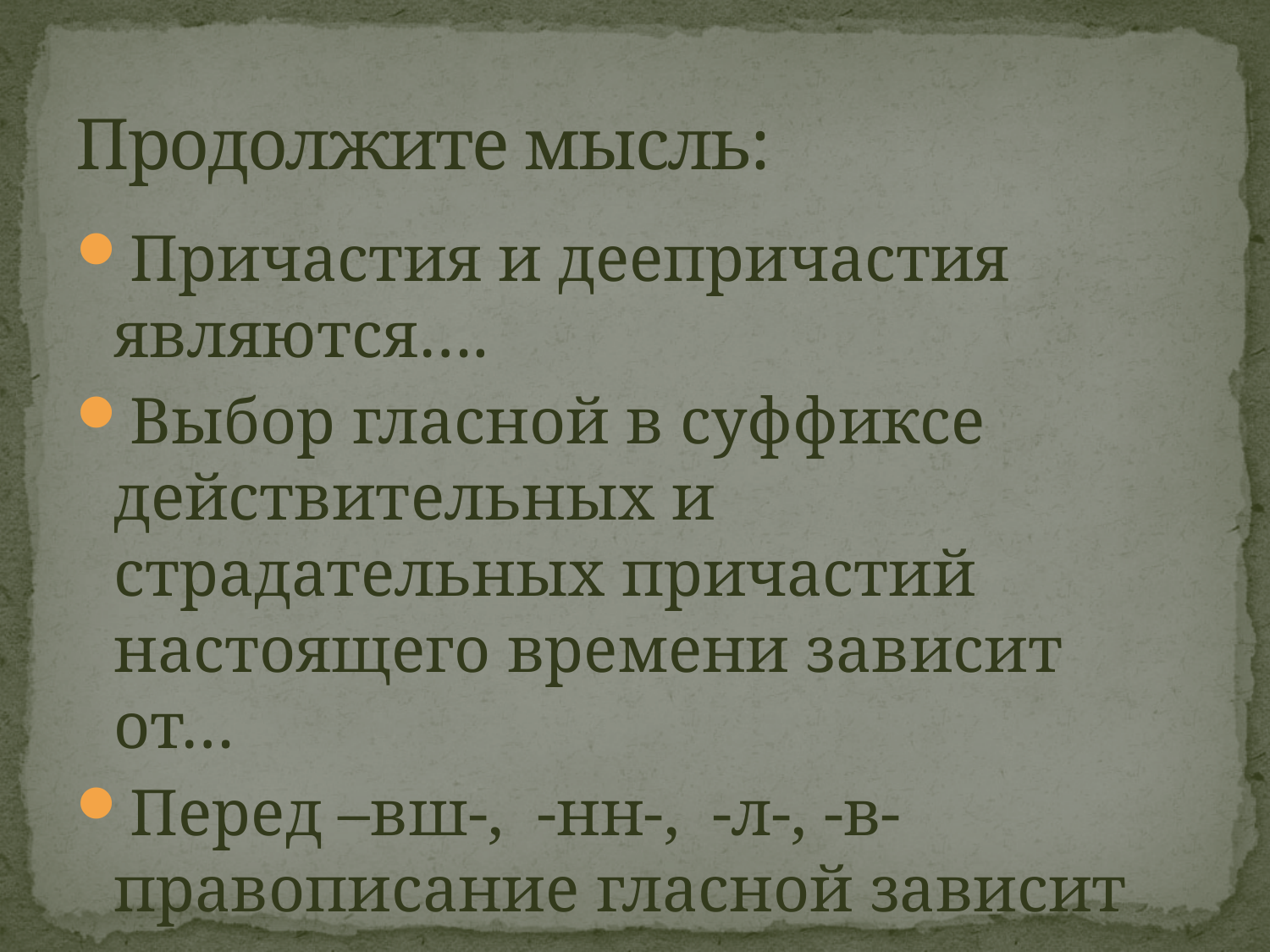

# Продолжите мысль:
Причастия и деепричастия являются….
Выбор гласной в суффиксе действительных и страдательных причастий настоящего времени зависит от…
Перед –вш-,  -нн-,  -л-, -в- правописание гласной зависит от…